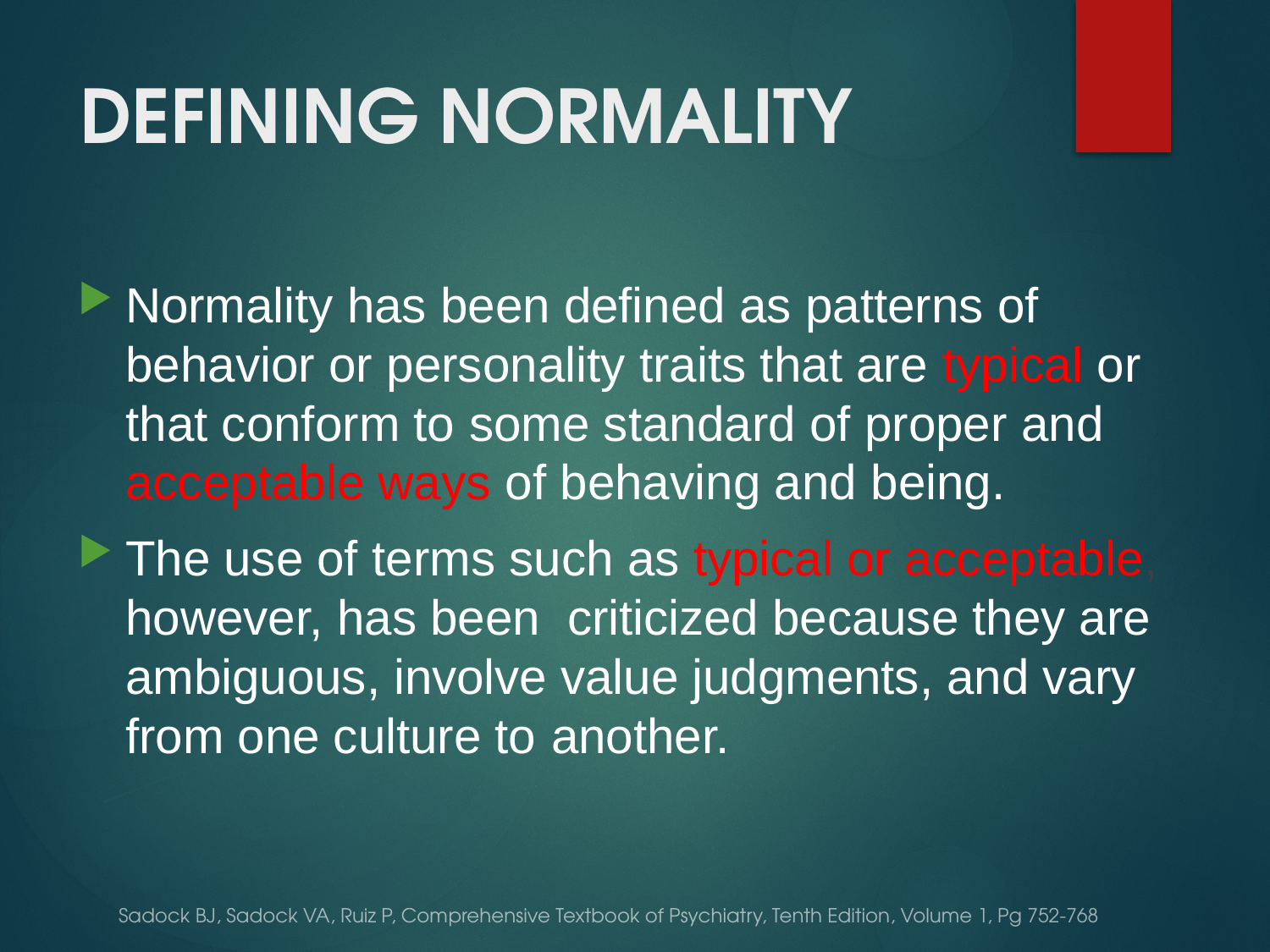

# DEFINING NORMALITY

Normality has been defined as patterns of behavior or personality traits that are typical or that conform to some standard of proper and acceptable ways of behaving and being.
The use of terms such as typical or acceptable, however, has been  criticized because they are ambiguous, involve value judgments, and vary from one culture to another.
Sadock BJ, Sadock VA, Ruiz P, Comprehensive Textbook of Psychiatry, Tenth Edition, Volume 1, Pg 752-768